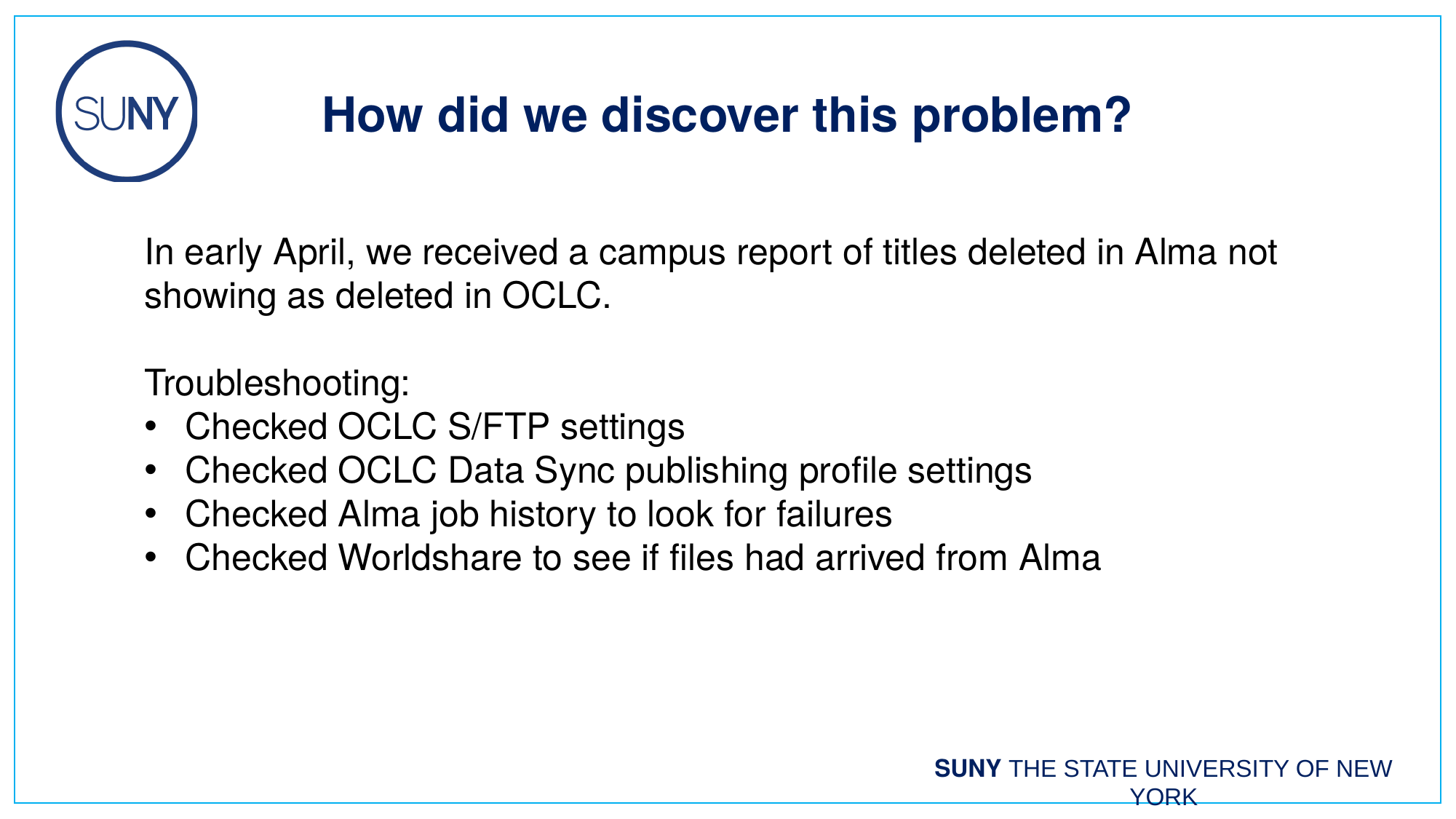

How did we discover this problem?
In early April, we received a campus report of titles deleted in Alma not showing as deleted in OCLC.

Troubleshooting:
Checked OCLC S/FTP settings
Checked OCLC Data Sync publishing profile settings
Checked Alma job history to look for failures
Checked Worldshare to see if files had arrived from Alma